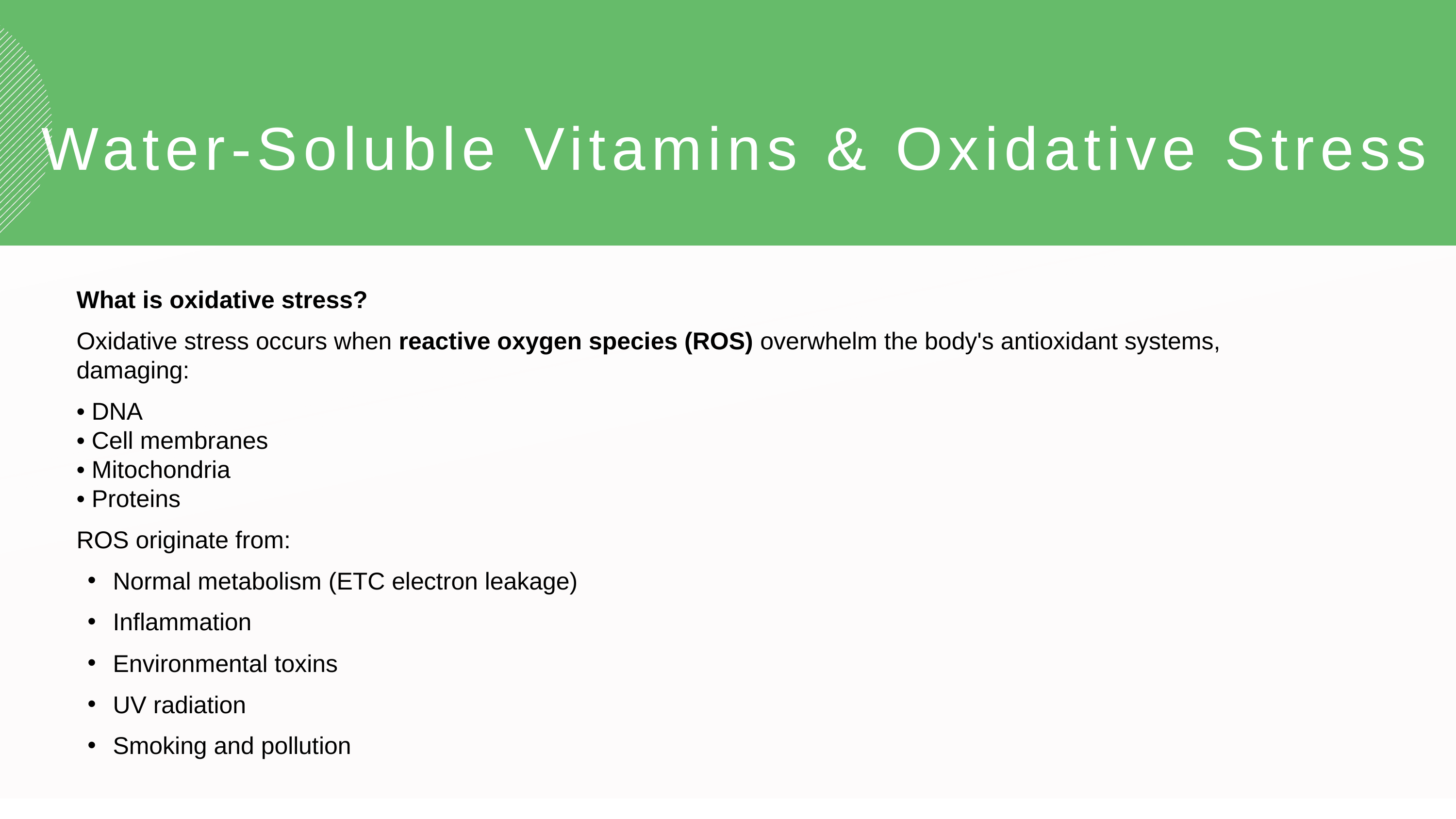

Water-Soluble Vitamins & Oxidative Stress
What is oxidative stress?
Oxidative stress occurs when reactive oxygen species (ROS) overwhelm the body's antioxidant systems, damaging:
• DNA
• Cell membranes
• Mitochondria
• Proteins
ROS originate from:
Normal metabolism (ETC electron leakage)
Inflammation
Environmental toxins
UV radiation
Smoking and pollution
21